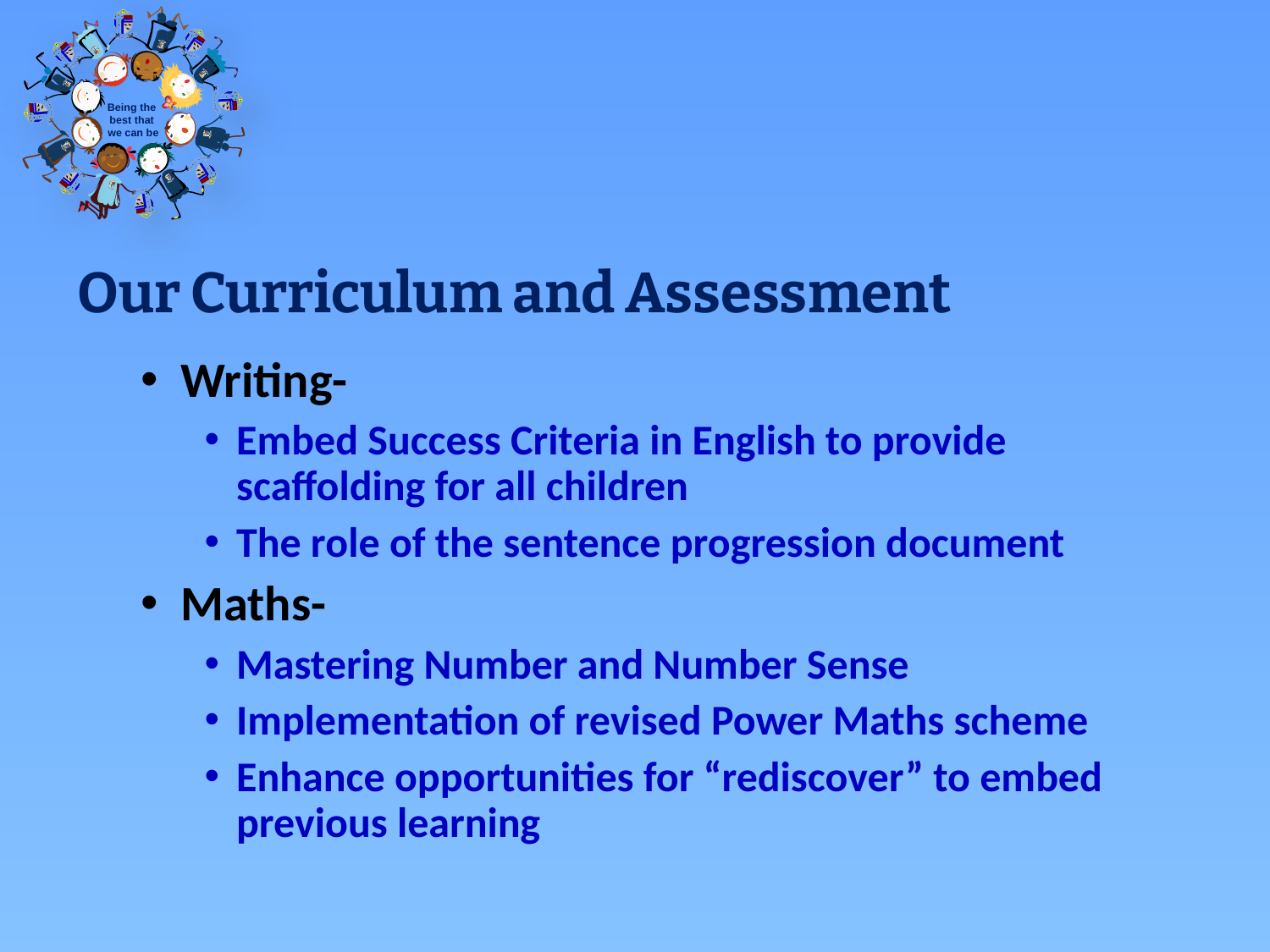

#
Our Curriculum and Assessment
Writing-
Embed Success Criteria in English to provide scaffolding for all children
The role of the sentence progression document
Maths-
Mastering Number and Number Sense
Implementation of revised Power Maths scheme
Enhance opportunities for “rediscover” to embed previous learning